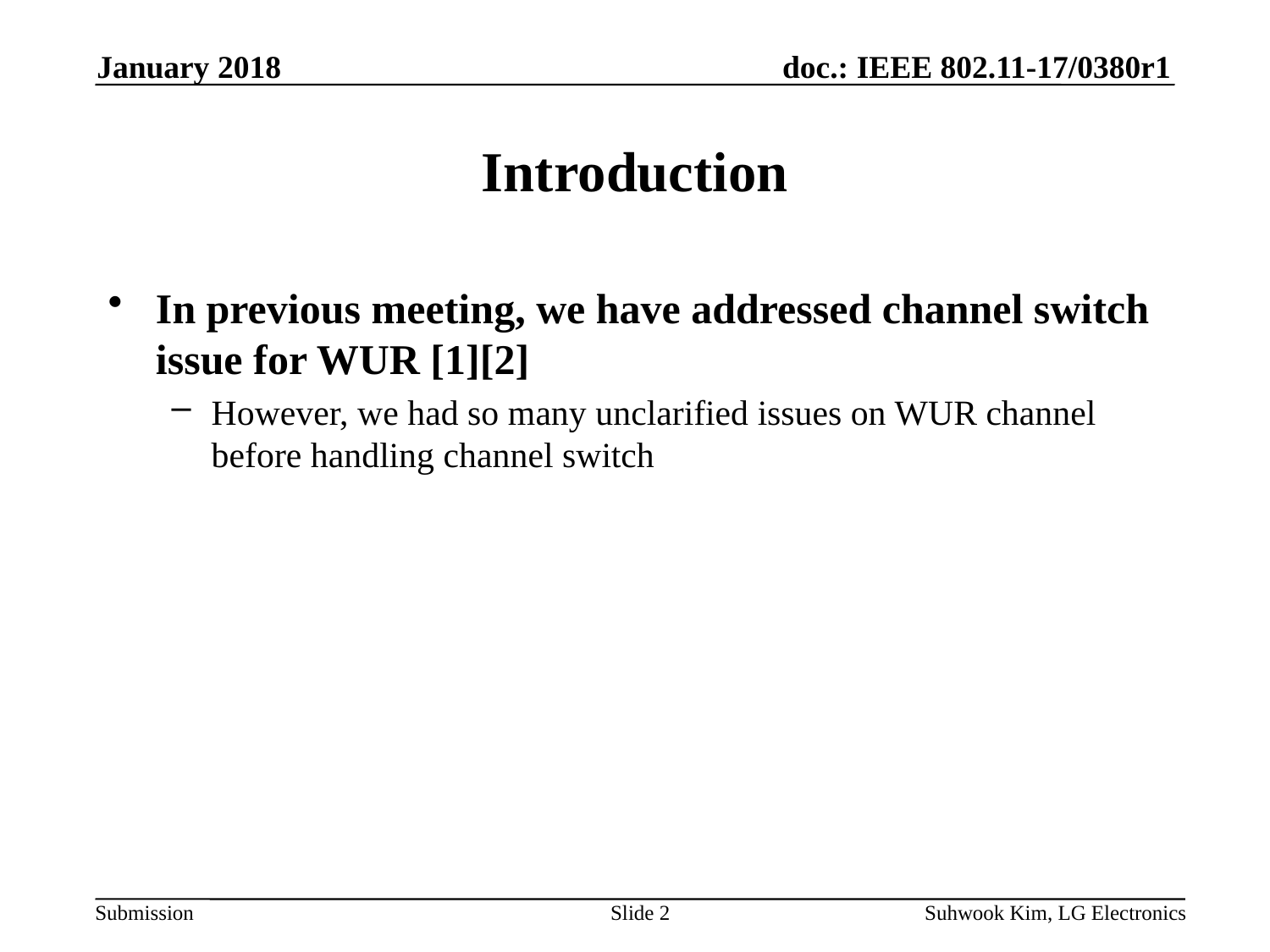

January 2018
# Introduction
In previous meeting, we have addressed channel switch issue for WUR [1][2]
However, we had so many unclarified issues on WUR channel before handling channel switch

Slide 2
Suhwook Kim, LG Electronics